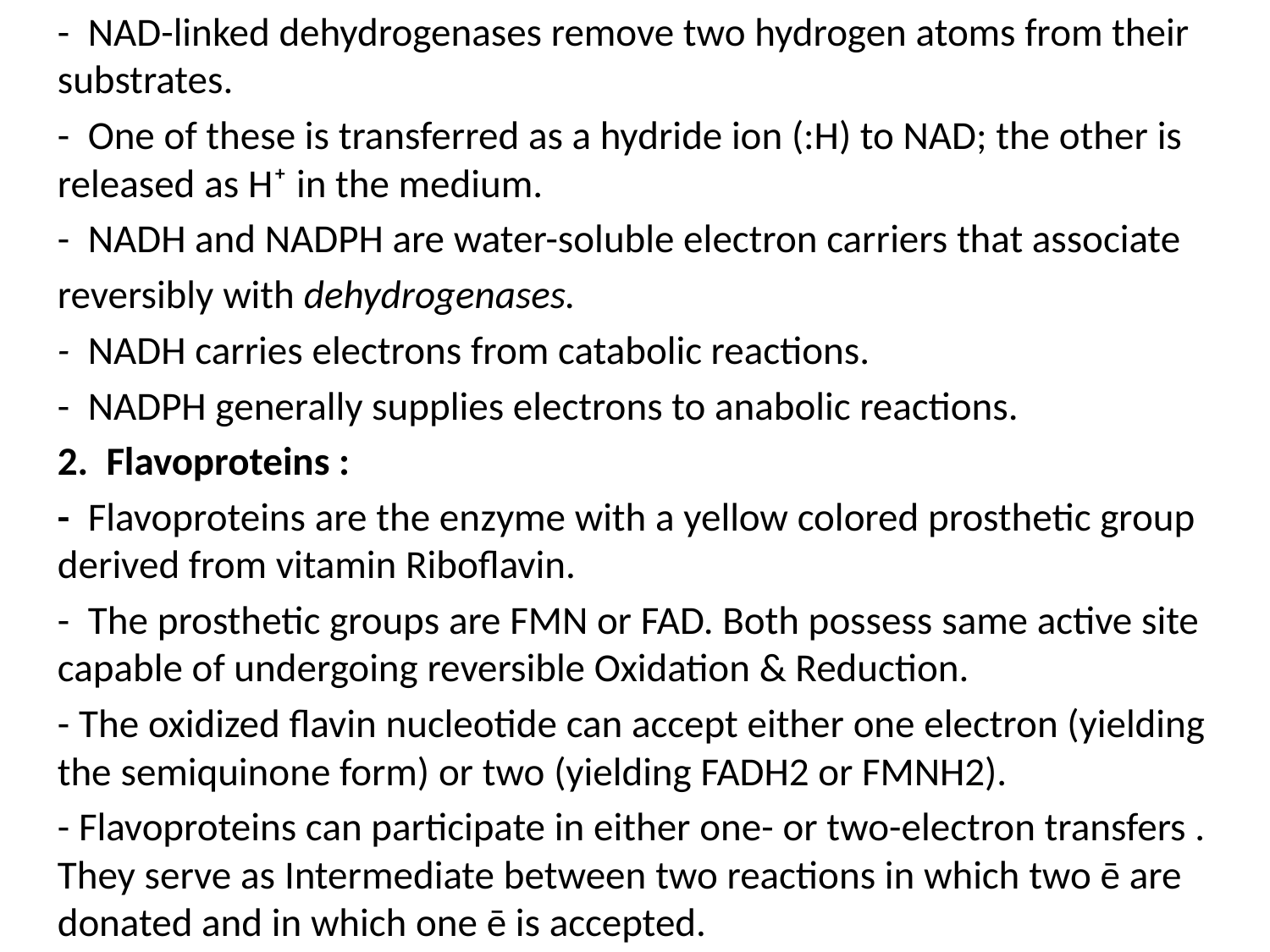

-  NAD-linked dehydrogenases remove two hydrogen atoms from their substrates.
	-  One of these is transferred as a hydride ion (:H) to NAD; the other is released as H⁺ in the medium.
	-  NADH and NADPH are water-soluble electron carriers that associate
	reversibly with dehydrogenases.
	-  NADH carries electrons from catabolic reactions.
	-  NADPH generally supplies electrons to anabolic reactions.
	2.  Flavoproteins :
	-  Flavoproteins are the enzyme with a yellow colored prosthetic group derived from vitamin Riboflavin.
	-  The prosthetic groups are FMN or FAD. Both possess same active site capable of undergoing reversible Oxidation & Reduction.
	- The oxidized flavin nucleotide can accept either one electron (yielding the semiquinone form) or two (yielding FADH2 or FMNH2).
	- Flavoproteins can participate in either one- or two-electron transfers . They serve as Intermediate between two reactions in which two ē are donated and in which one ē is accepted.